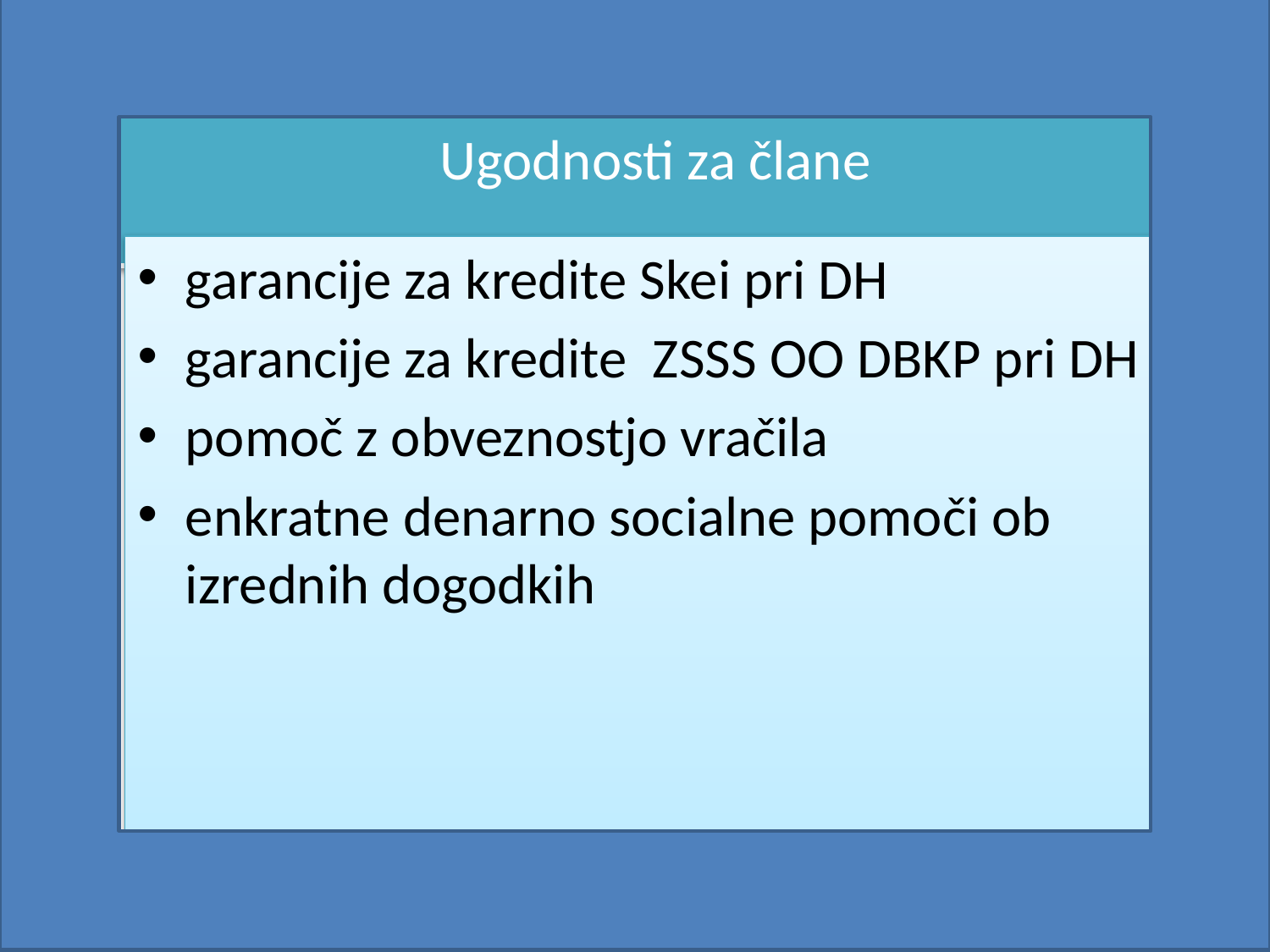

# Ugodnosti za člane
garancije za kredite Skei pri DH
garancije za kredite  ZSSS OO DBKP pri DH
pomoč z obveznostjo vračila
enkratne denarno socialne pomoči ob izrednih dogodkih